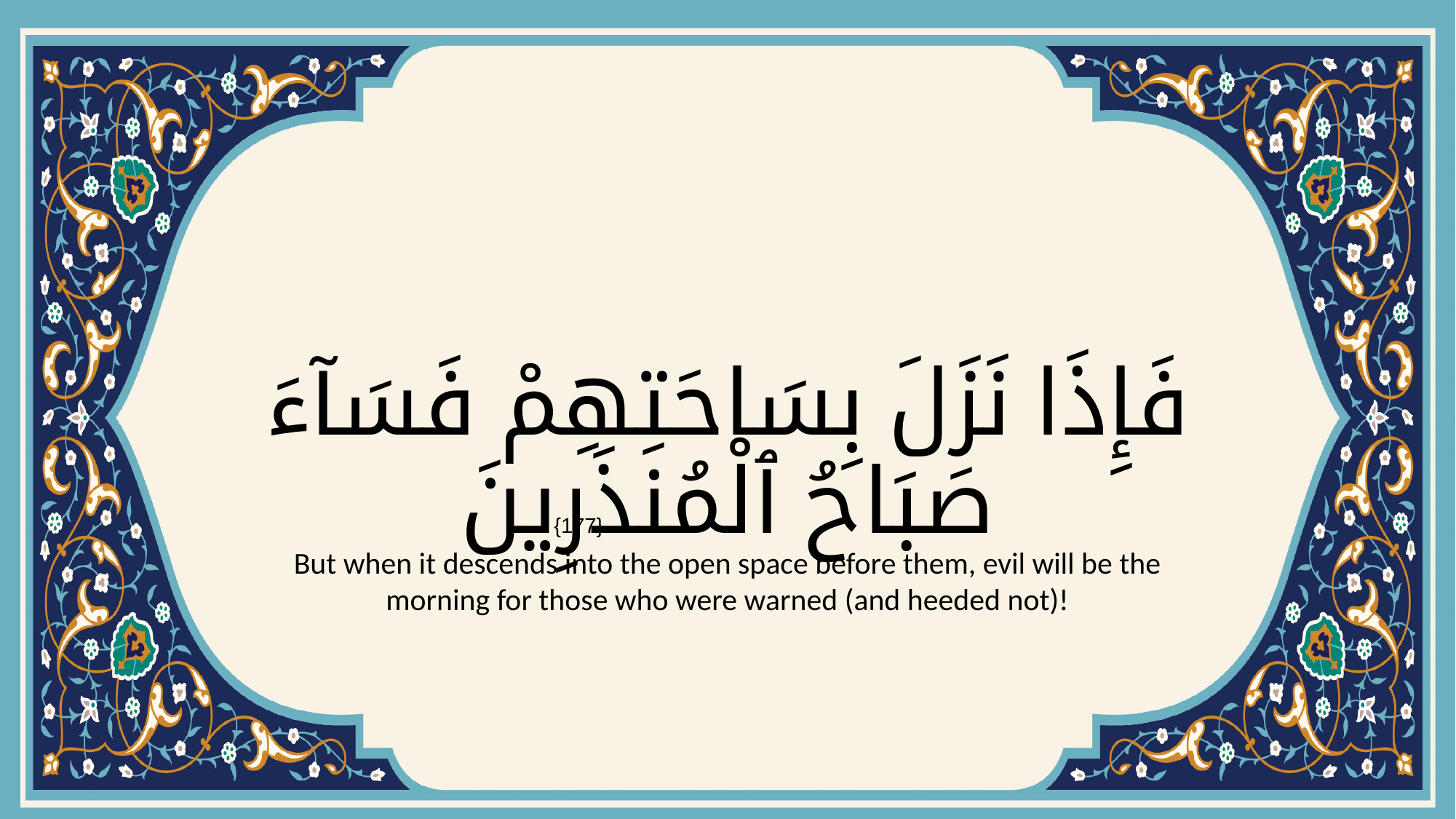

# فَإِذَا نَزَلَ بِسَاحَتِهِمْ فَسَآءَ صَبَاحُ ٱلْمُنذَرِينَ
{177}
But when it descends into the open space before them, evil will be the morning for those who were warned (and heeded not)!